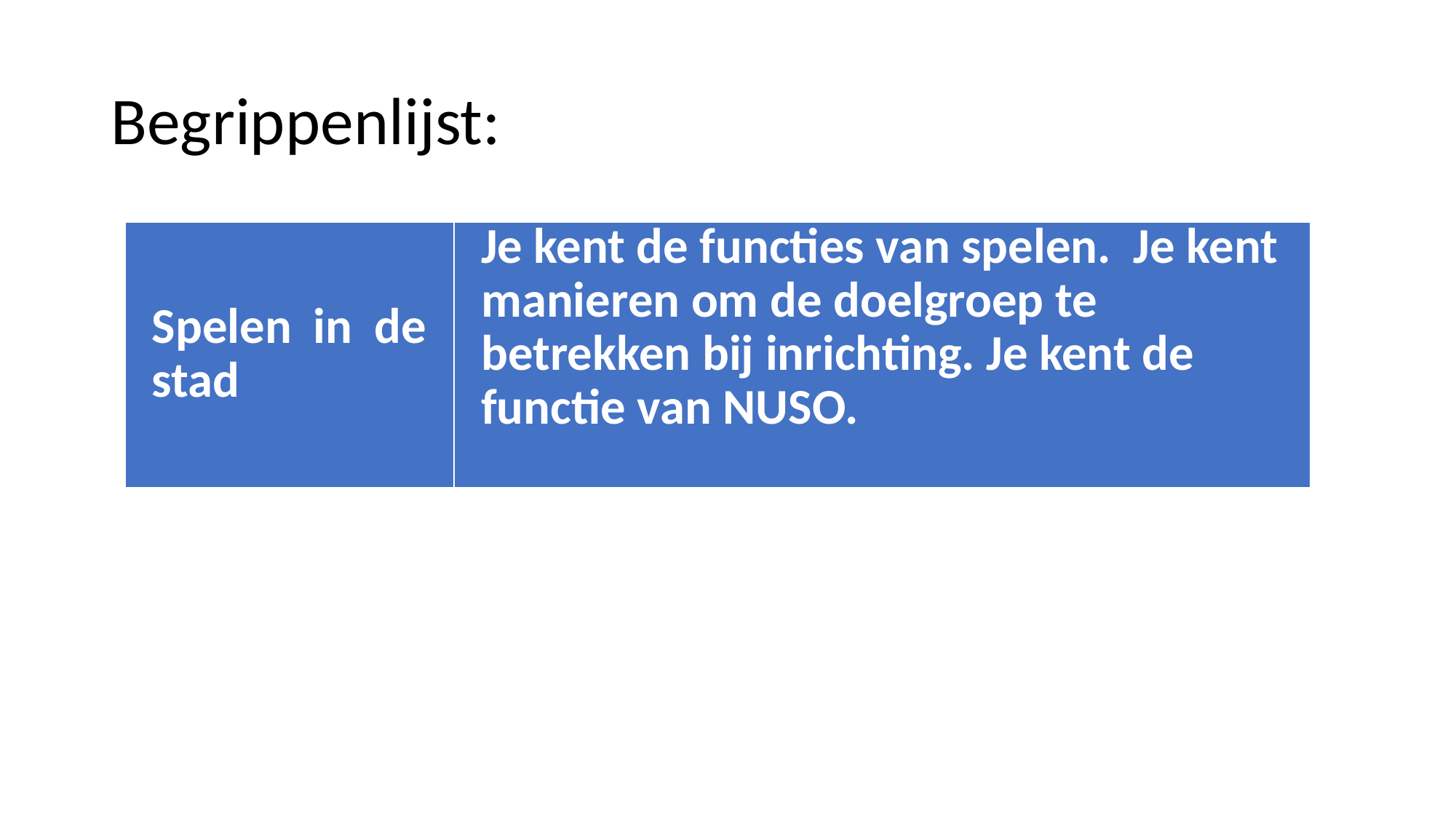

# Begrippenlijst:
| Spelen in de stad | Je kent de functies van spelen. Je kent manieren om de doelgroep te betrekken bij inrichting. Je kent de functie van NUSO. |
| --- | --- |